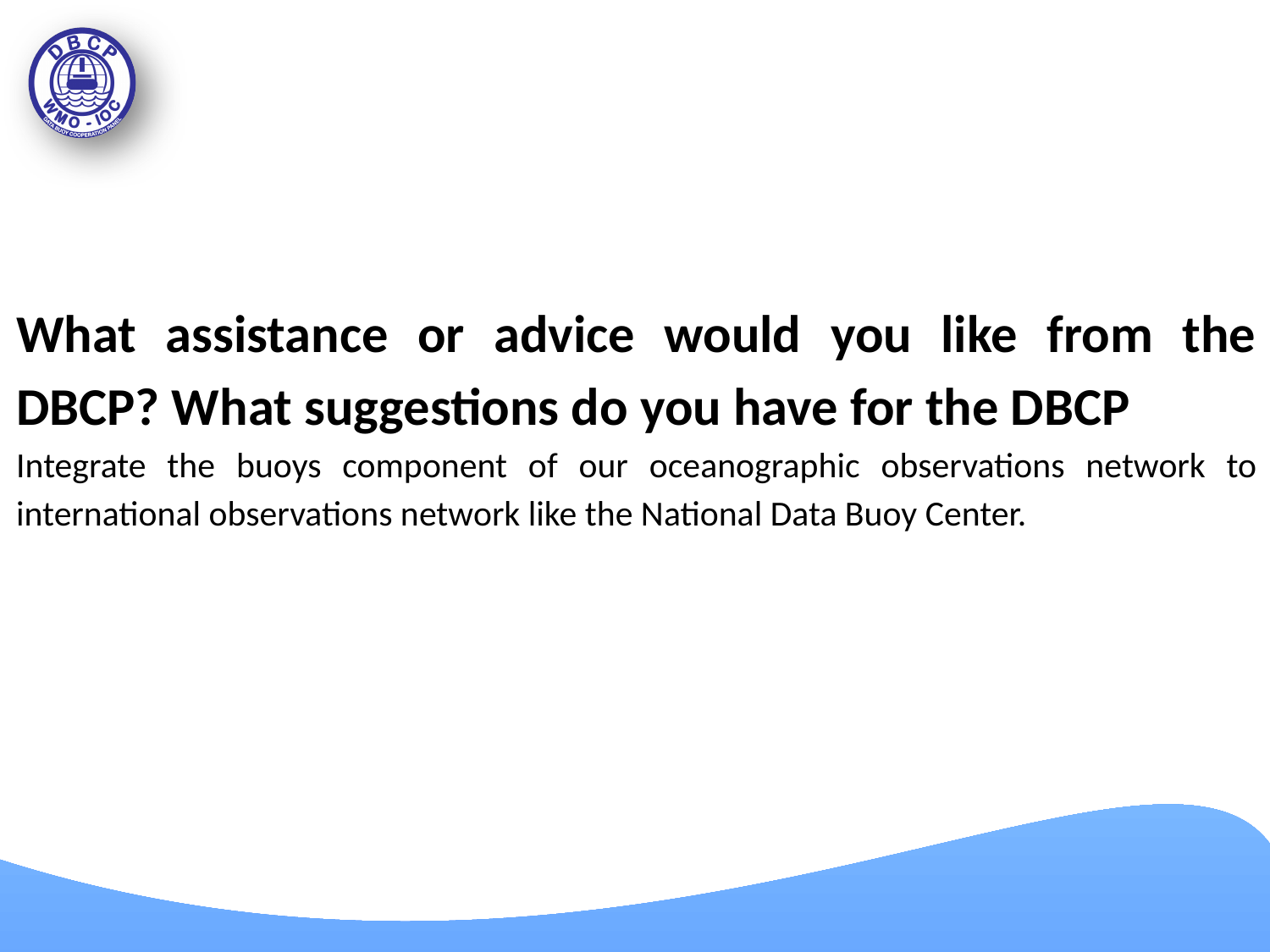

What assistance or advice would you like from the DBCP? What suggestions do you have for the DBCP
Integrate the buoys component of our oceanographic observations network to international observations network like the National Data Buoy Center.